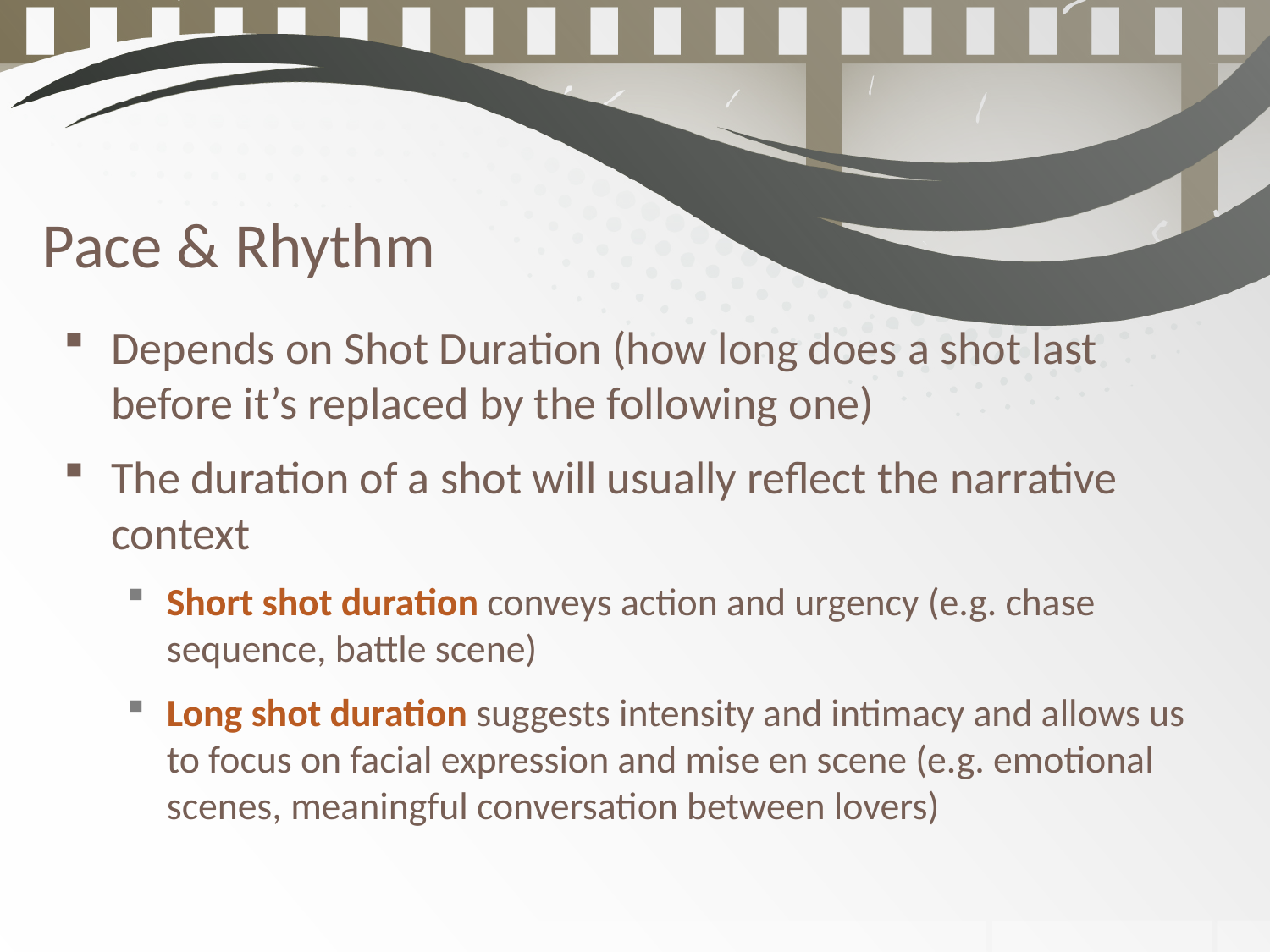

Pace & Rhythm
Depends on Shot Duration (how long does a shot last before it’s replaced by the following one)
The duration of a shot will usually reflect the narrative context
Short shot duration conveys action and urgency (e.g. chase sequence, battle scene)
Long shot duration suggests intensity and intimacy and allows us to focus on facial expression and mise en scene (e.g. emotional scenes, meaningful conversation between lovers)